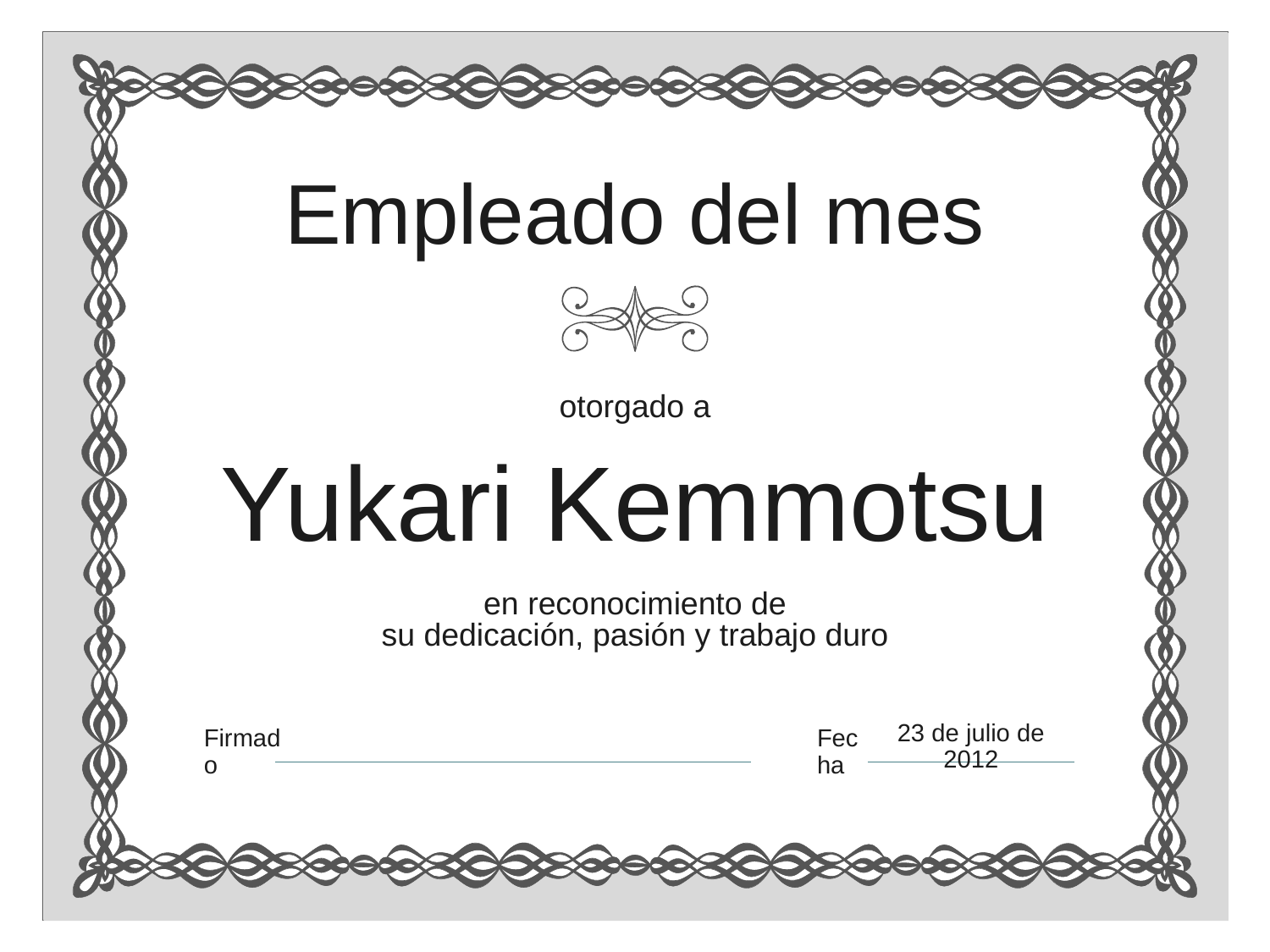

Yukari Kemmotsu
su dedicación, pasión y trabajo duro
23 de julio de 2012